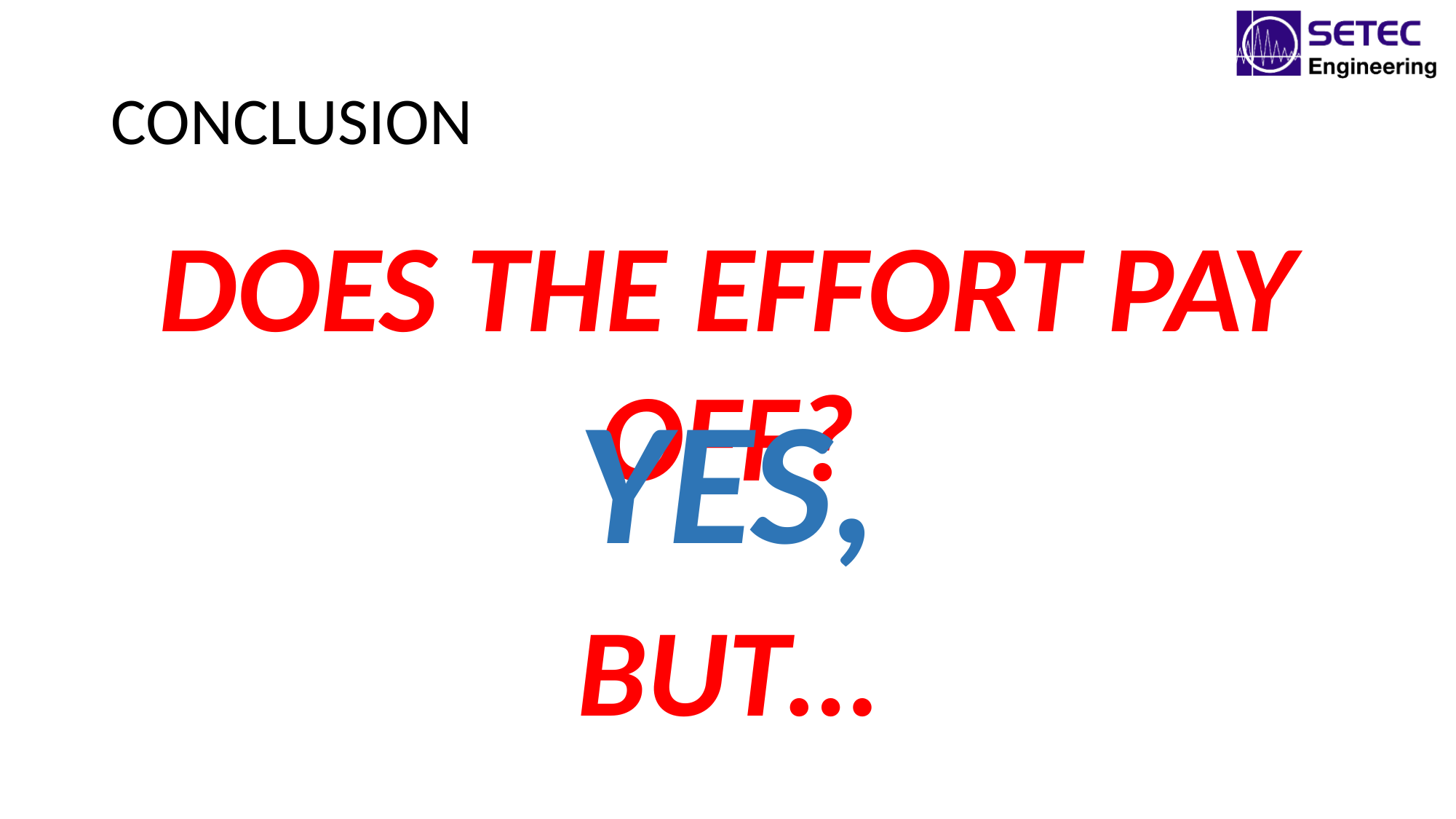

# CONCLUSION
Does the Effort pay off?
YES,
but…